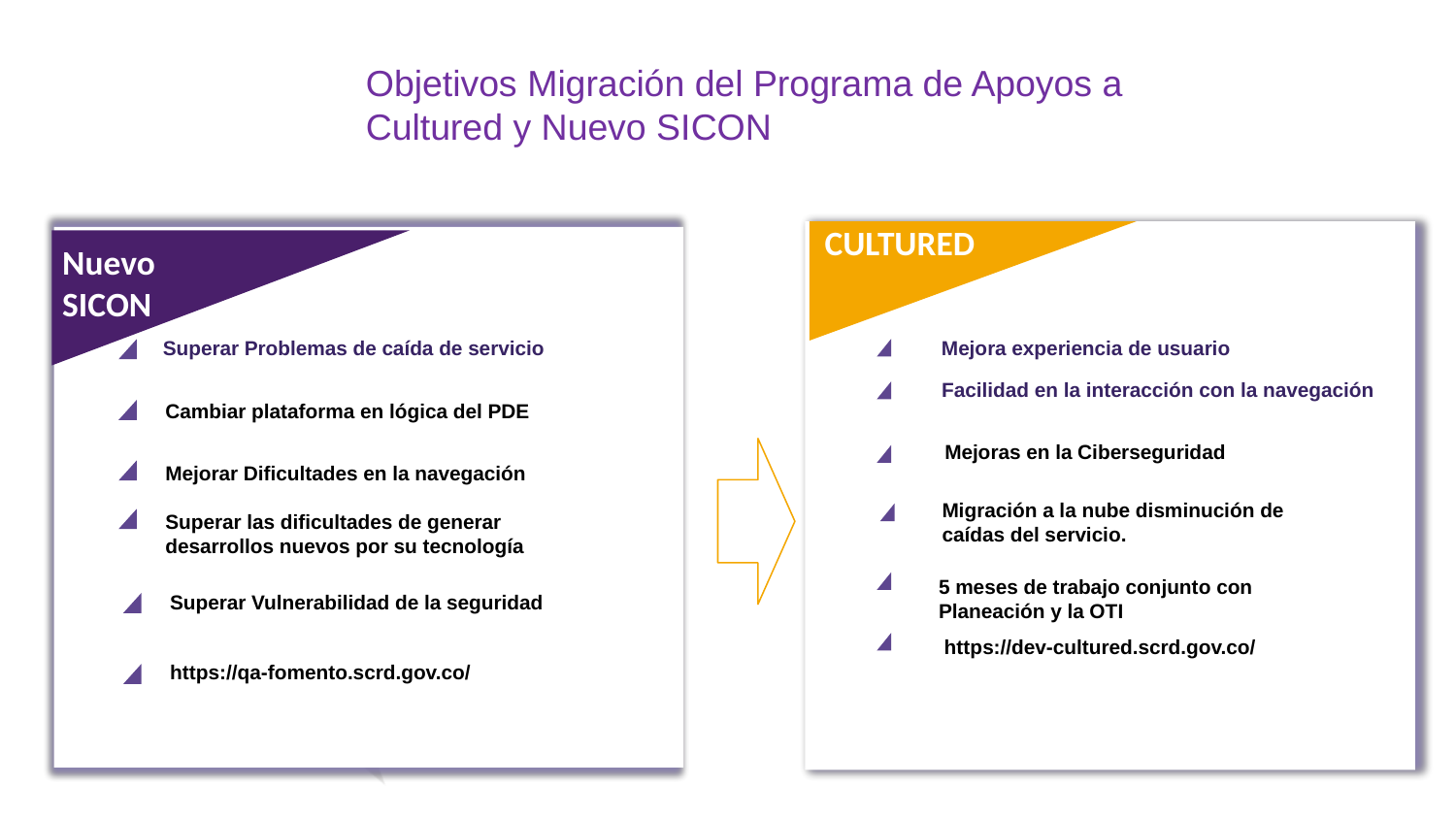

Objetivos Migración del Programa de Apoyos a Cultured y Nuevo SICON

CULTURED

Nuevo SICON

Mejora experiencia de usuario

Superar Problemas de caída de servicio

Facilidad en la interacción con la navegación

Cambiar plataforma en lógica del PDE

Mejoras en la Ciberseguridad

Mejorar Dificultades en la navegación

Migración a la nube disminución de caídas del servicio.
Superar las dificultades de generar desarrollos nuevos por su tecnología

5 meses de trabajo conjunto con Planeación y la OTI

Superar Vulnerabilidad de la seguridad

 https://dev-cultured.scrd.gov.co/

https://qa-fomento.scrd.gov.co/